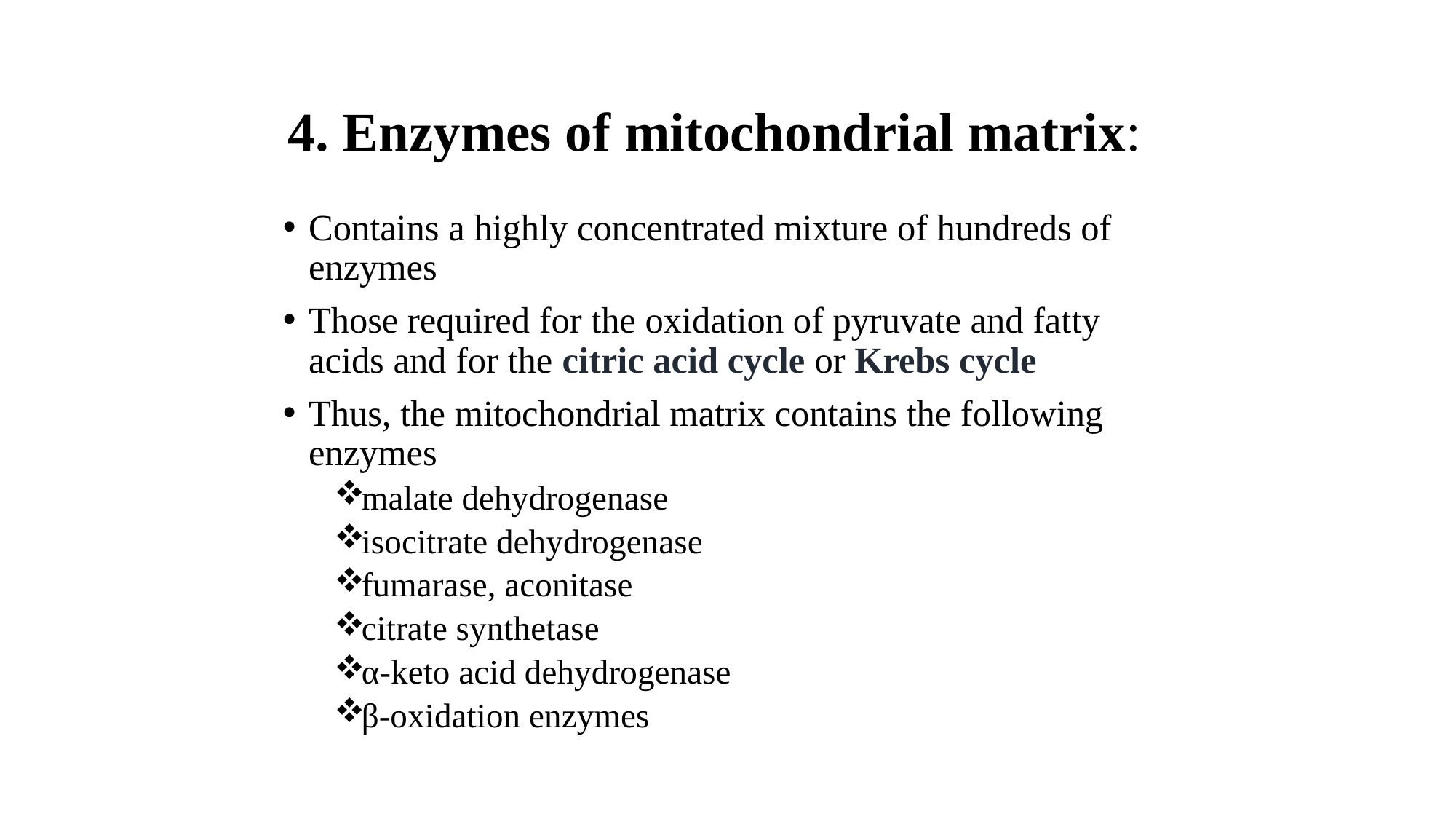

# 4. Enzymes of mitochondrial matrix:
Contains a highly concentrated mixture of hundreds of enzymes
Those required for the oxidation of pyruvate and fatty acids and for the citric acid cycle or Krebs cycle
Thus, the mitochondrial matrix contains the following enzymes
malate dehydrogenase
isocitrate dehydrogenase
fumarase, aconitase
citrate synthetase
α-keto acid dehydrogenase
β-oxidation enzymes